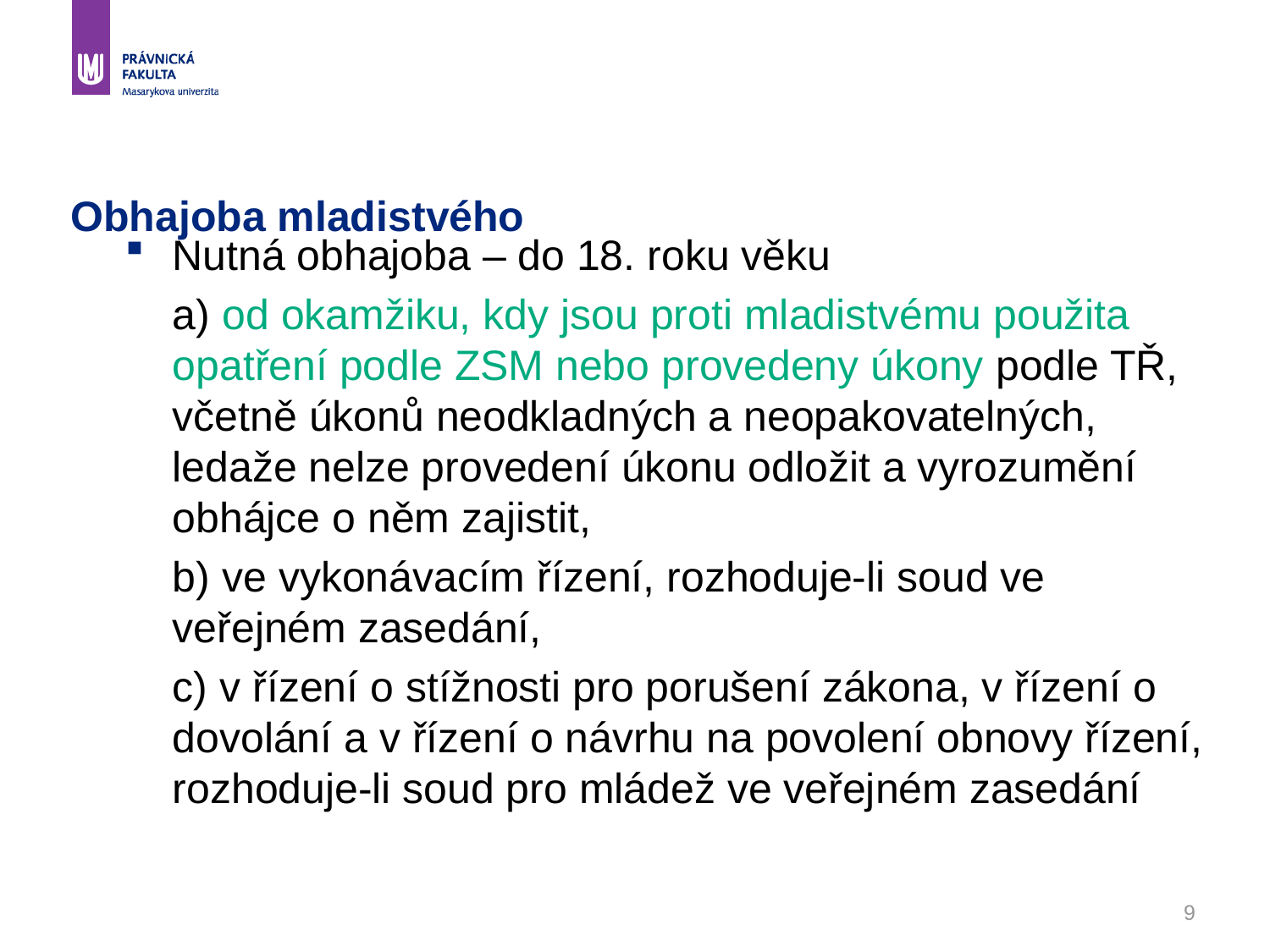

# Obhajoba mladistvého
Nutná obhajoba – do 18. roku věku
	a) od okamžiku, kdy jsou proti mladistvému použita opatření podle ZSM nebo provedeny úkony podle TŘ, včetně úkonů neodkladných a neopakovatelných, ledaže nelze provedení úkonu odložit a vyrozumění obhájce o něm zajistit,
	b) ve vykonávacím řízení, rozhoduje-li soud ve veřejném zasedání,
	c) v řízení o stížnosti pro porušení zákona, v řízení o dovolání a v řízení o návrhu na povolení obnovy řízení, rozhoduje-li soud pro mládež ve veřejném zasedání
9